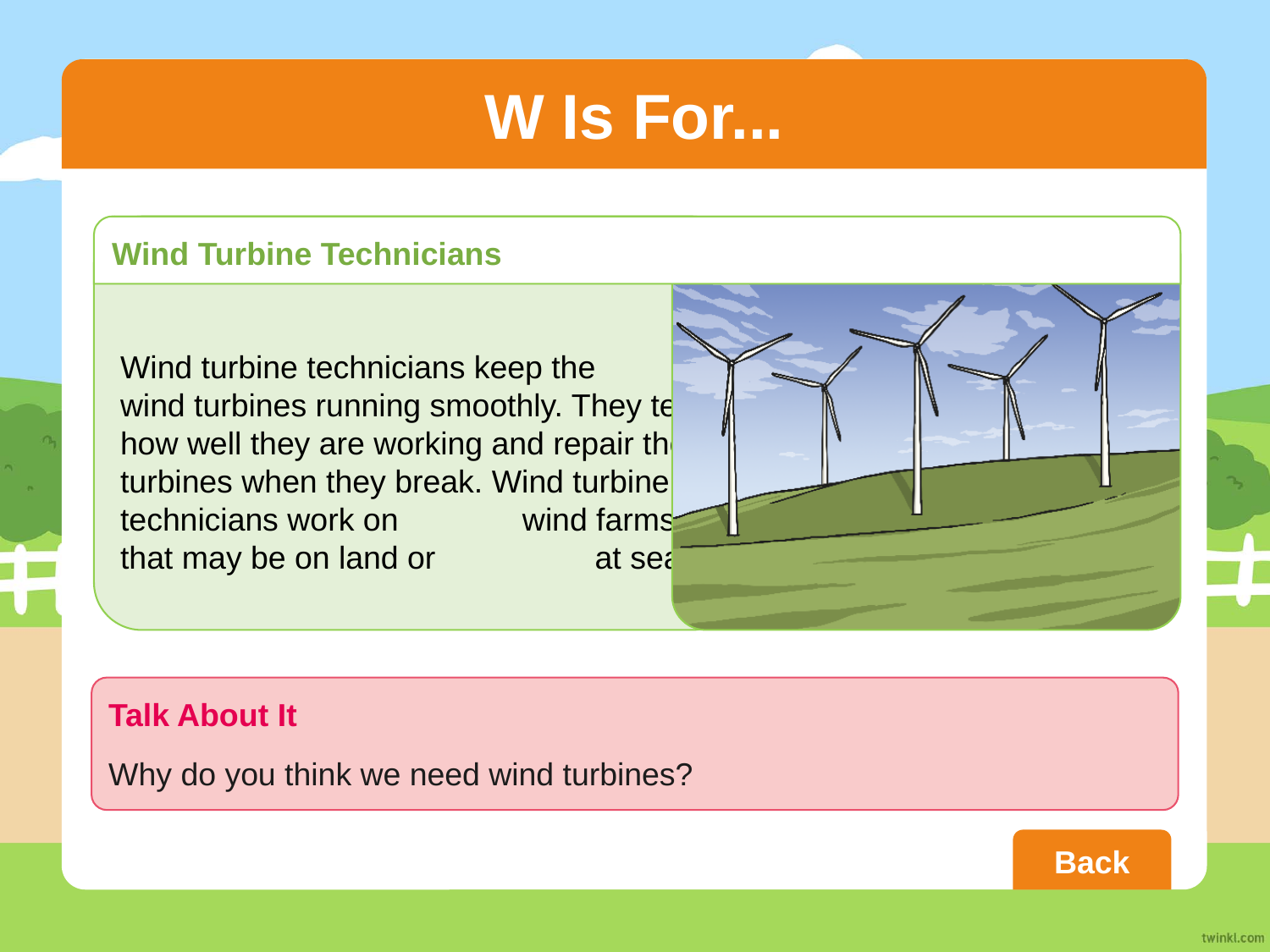

# W Is For...

Wind turbine technicians keep the            wind turbines running smoothly. They test how well they are working and repair the turbines when they break. Wind turbine technicians work on              wind farms that may be on land or                  at sea.
Wind Turbine Technicians

Talk About It
Why do you think we need wind turbines?
Back